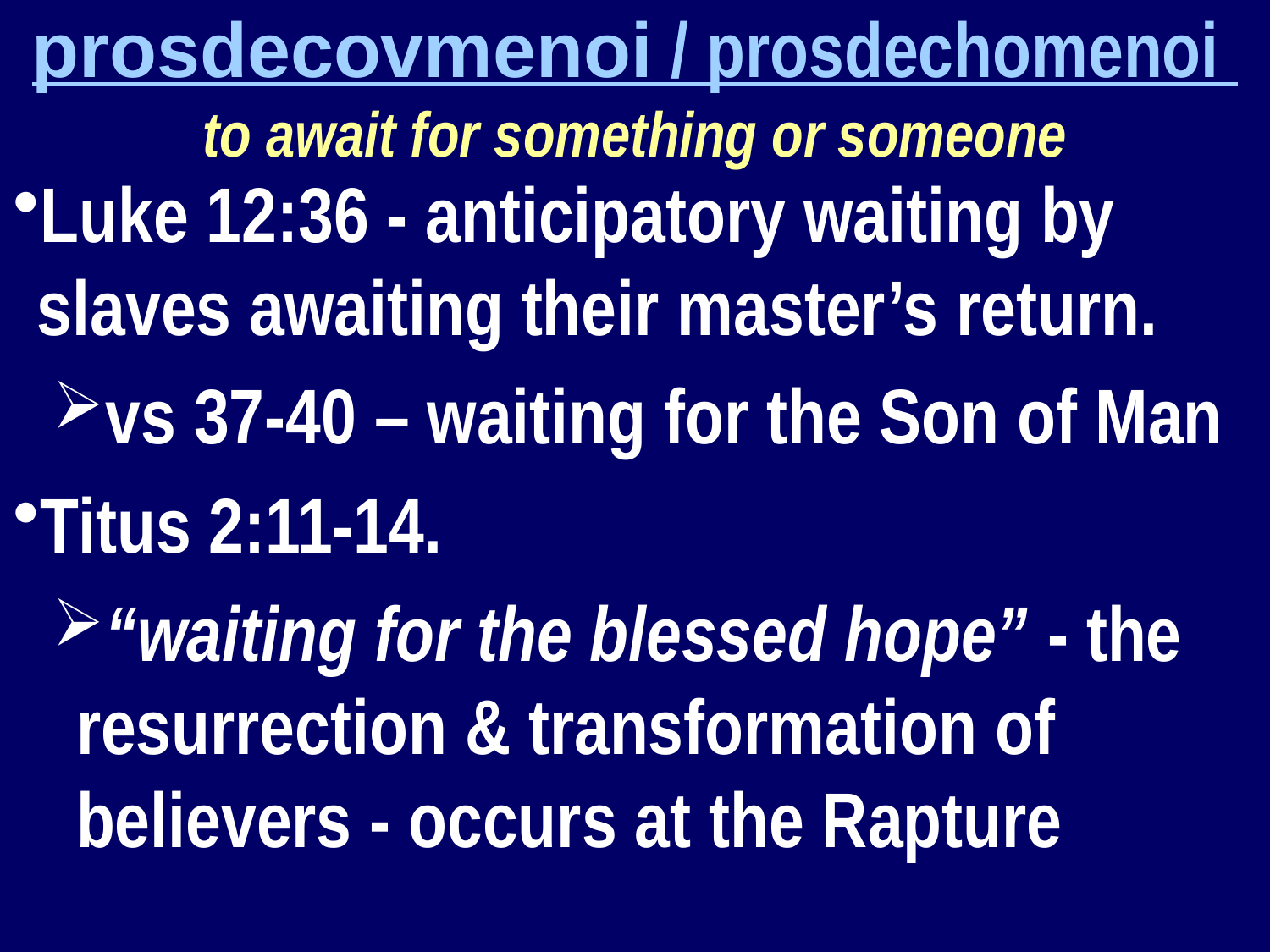

prosdecovmenoi / prosdechomenoi
to await for something or someone
Luke 12:36 - anticipatory waiting by slaves awaiting their master’s return.
vs 37-40 – waiting for the Son of Man
Titus 2:11-14.
“waiting for the blessed hope” - the resurrection & transformation of believers - occurs at the Rapture